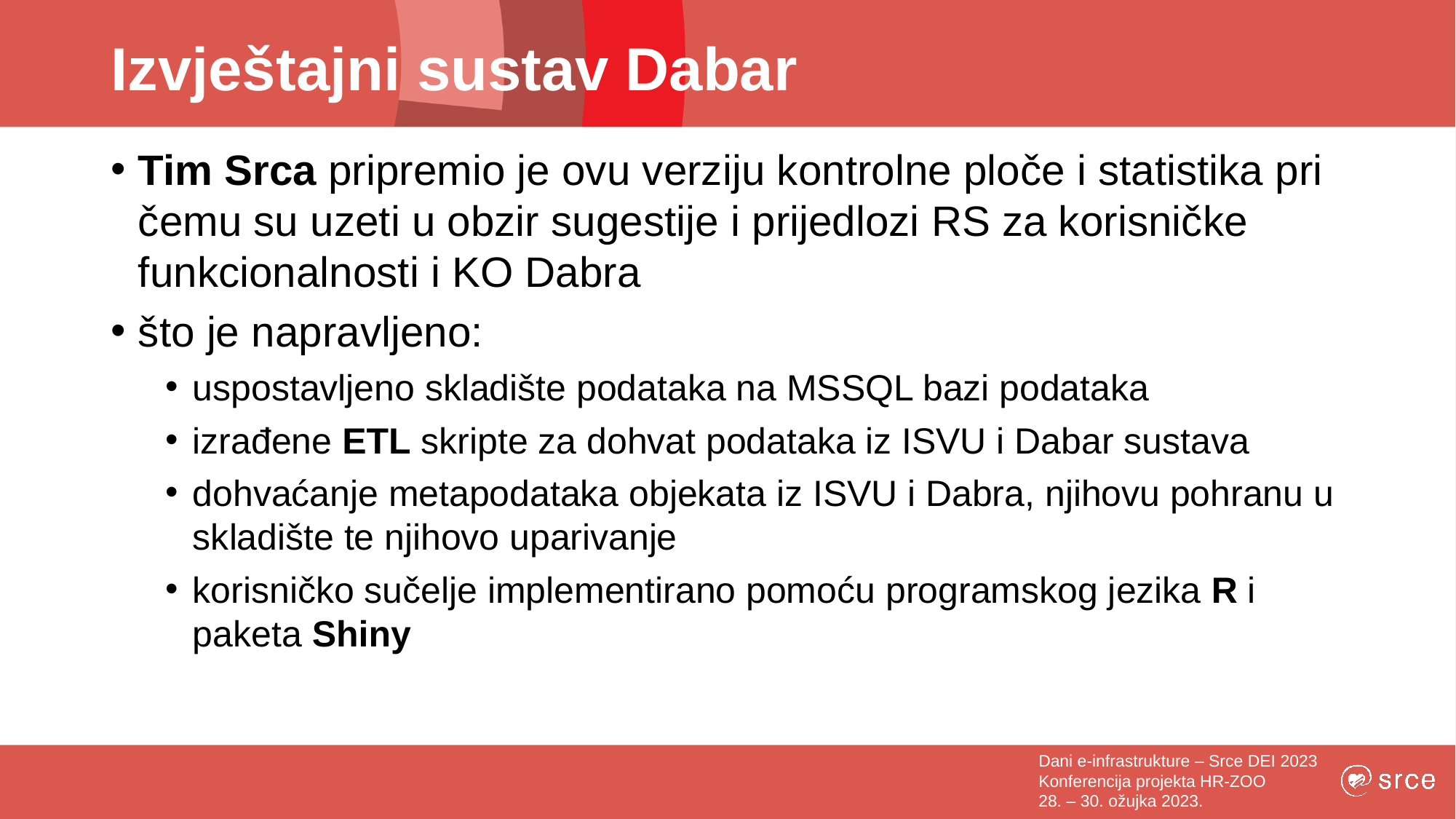

# Izvještajni sustav Dabar
Tim Srca pripremio je ovu verziju kontrolne ploče i statistika pri čemu su uzeti u obzir sugestije i prijedlozi RS za korisničke funkcionalnosti i KO Dabra
što je napravljeno:
uspostavljeno skladište podataka na MSSQL bazi podataka
izrađene ETL skripte za dohvat podataka iz ISVU i Dabar sustava
dohvaćanje metapodataka objekata iz ISVU i Dabra, njihovu pohranu u skladište te njihovo uparivanje
korisničko sučelje implementirano pomoću programskog jezika R i paketa Shiny